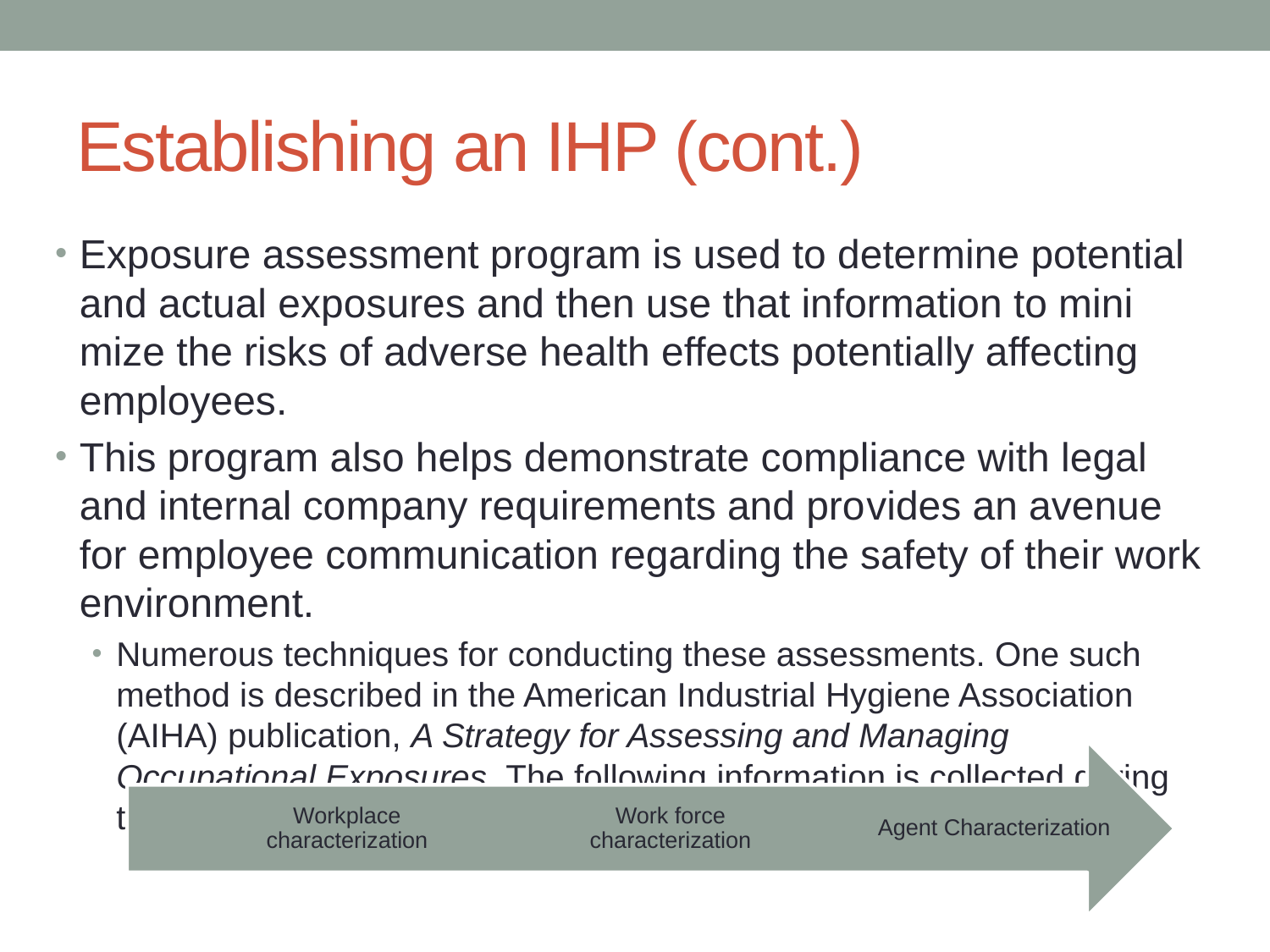

# Establishing an IHP (cont.)
Exposure assessment program is used to deter­mine potential and actual exposures and then use that information to mini­mize the risks of adverse health effects potentially affecting employees.
This program also helps demonstrate compliance with legal and internal company requirements and pro­vides an avenue for employee communication regarding the safety of their work environment.
Numerous techniques for conducting these assessments. One such method is described in the American Industrial Hygiene Association (AIHA) publication, A Strategy for Assessing and Managing Occupational Exposures. The following information is collected during the initial steps of this process:

Agent Characterization
Work force characterization
Workplace characterization